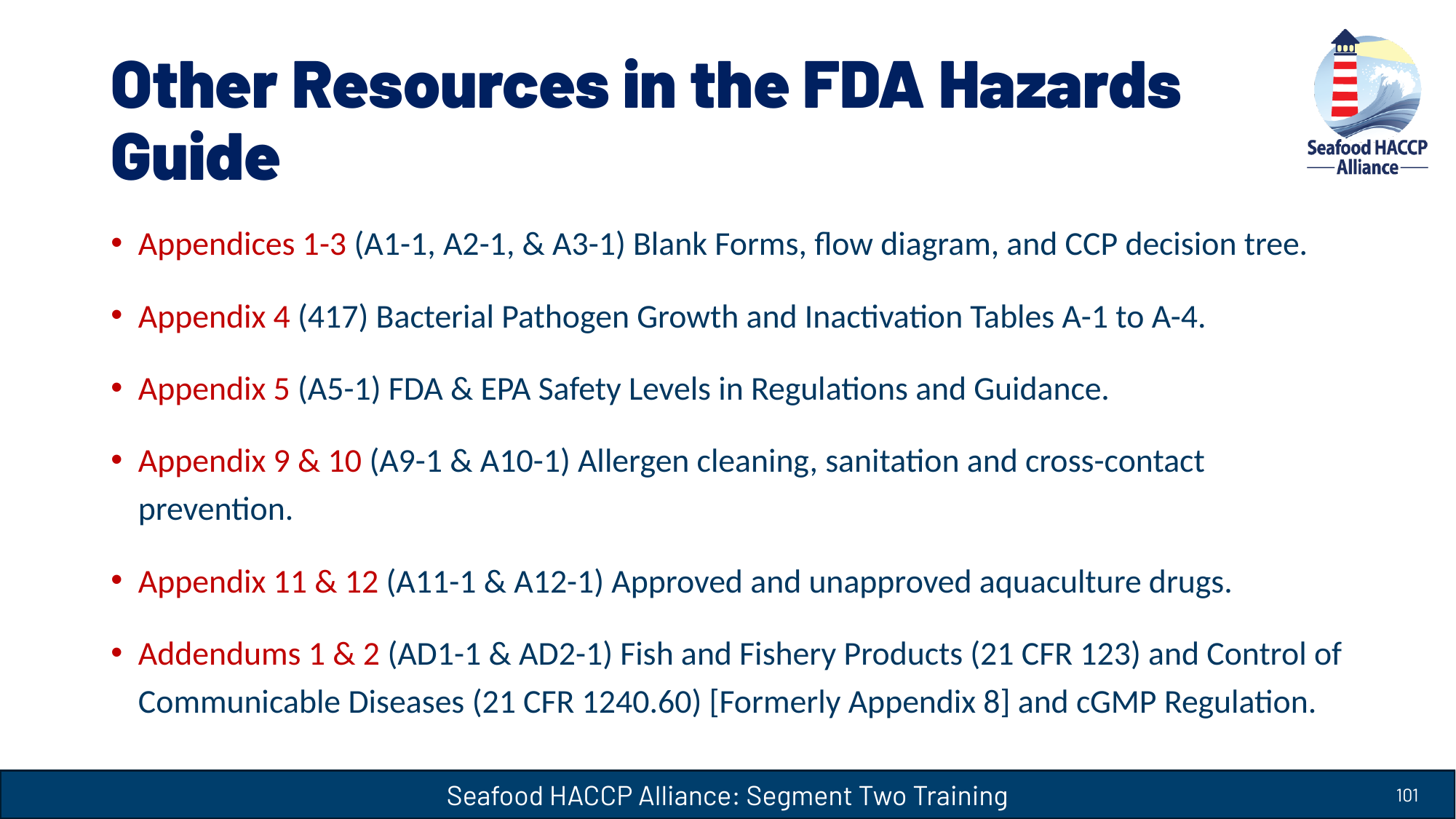

# Other Resources in the FDA Hazards Guide
Appendices 1-3 (A1-1, A2-1, & A3-1) Blank Forms, flow diagram, and CCP decision tree.
Appendix 4 (417) Bacterial Pathogen Growth and Inactivation Tables A-1 to A-4.
Appendix 5 (A5-1) FDA & EPA Safety Levels in Regulations and Guidance.
Appendix 9 & 10 (A9-1 & A10-1) Allergen cleaning, sanitation and cross-contact prevention.
Appendix 11 & 12 (A11-1 & A12-1) Approved and unapproved aquaculture drugs.
Addendums 1 & 2 (AD1-1 & AD2-1) Fish and Fishery Products (21 CFR 123) and Control of Communicable Diseases (21 CFR 1240.60) [Formerly Appendix 8] and cGMP Regulation.
101